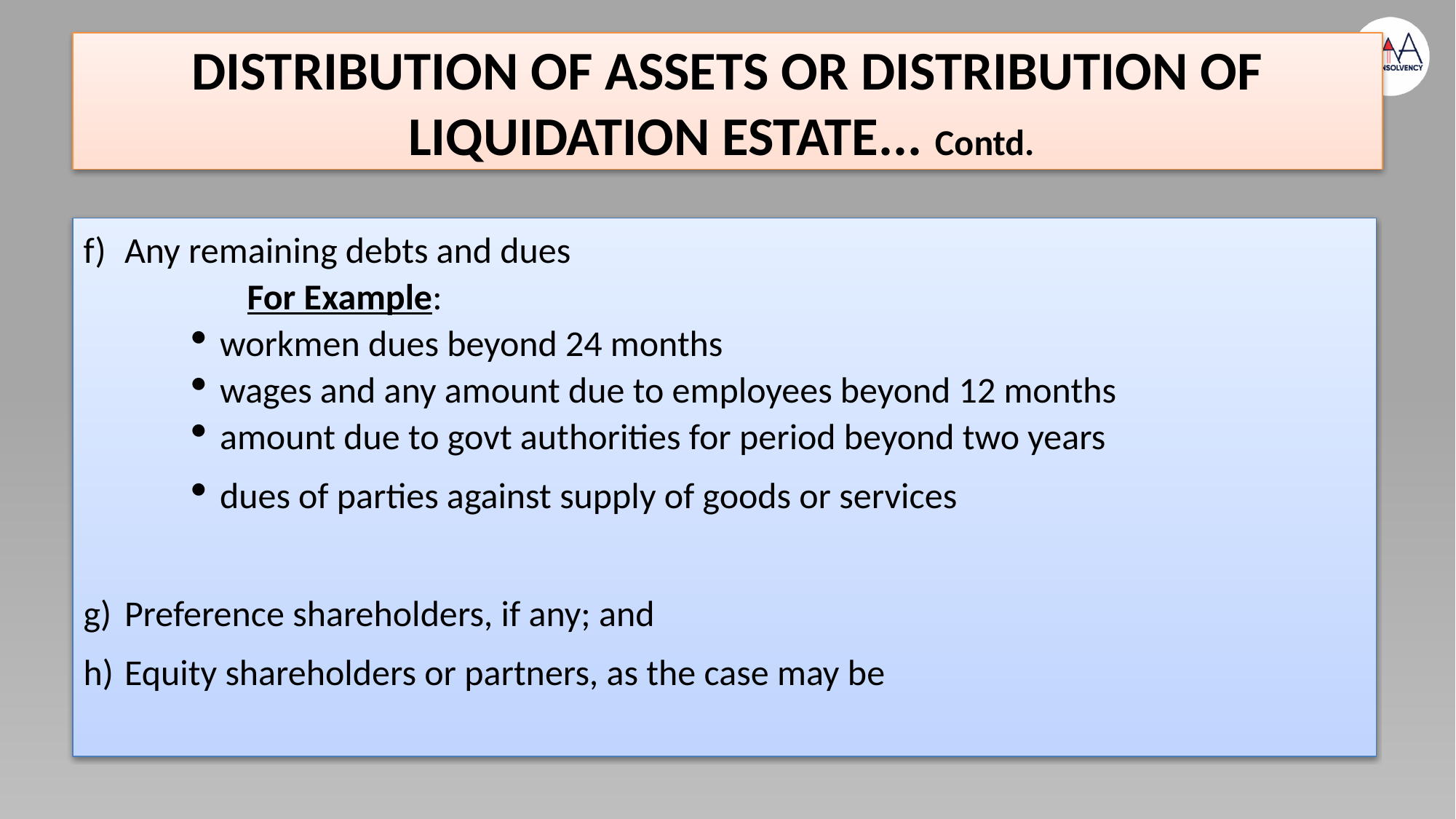

# DISTRIBUTION OF ASSETS OR DISTRIBUTION OF LIQUIDATION ESTATE... Contd.
Any remaining debts and dues
For Example:
workmen dues beyond 24 months
wages and any amount due to employees beyond 12 months
amount due to govt authorities for period beyond two years
dues of parties against supply of goods or services

Preference shareholders, if any; and
Equity shareholders or partners, as the case may be